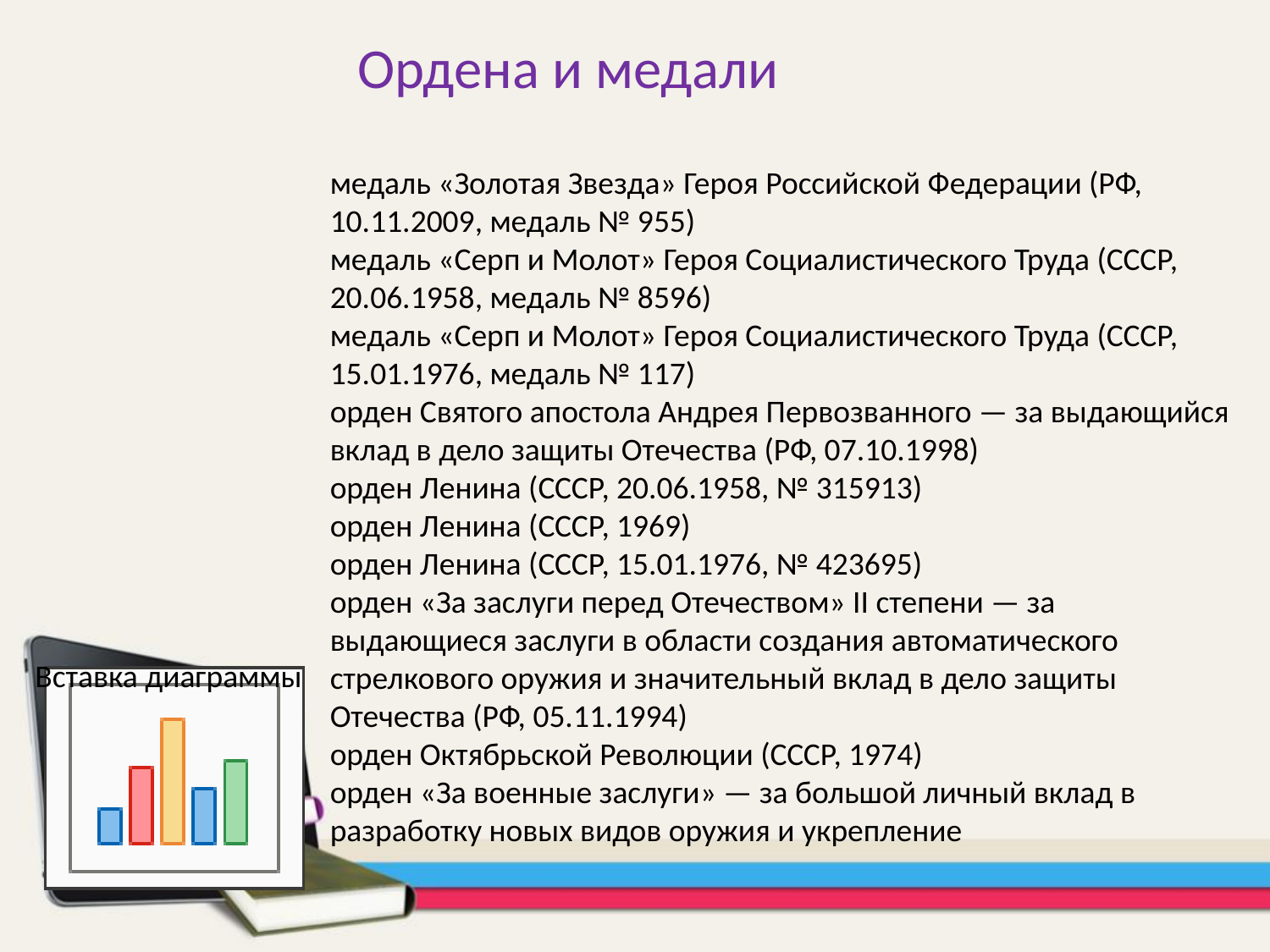

Ордена и медали
медаль «Золотая Звезда» Героя Российской Федерации (РФ, 10.11.2009, медаль № 955)
медаль «Серп и Молот» Героя Социалистического Труда (СССР, 20.06.1958, медаль № 8596)
медаль «Серп и Молот» Героя Социалистического Труда (СССР, 15.01.1976, медаль № 117)
орден Святого апостола Андрея Первозванного — за выдающийся вклад в дело защиты Отечества (РФ, 07.10.1998)
орден Ленина (СССР, 20.06.1958, № 315913)
орден Ленина (СССР, 1969)
орден Ленина (СССР, 15.01.1976, № 423695)
орден «За заслуги перед Отечеством» II степени — за выдающиеся заслуги в области создания автоматического стрелкового оружия и значительный вклад в дело защиты Отечества (РФ, 05.11.1994)
орден Октябрьской Революции (СССР, 1974)
орден «За военные заслуги» — за большой личный вклад в разработку новых видов оружия и укрепление